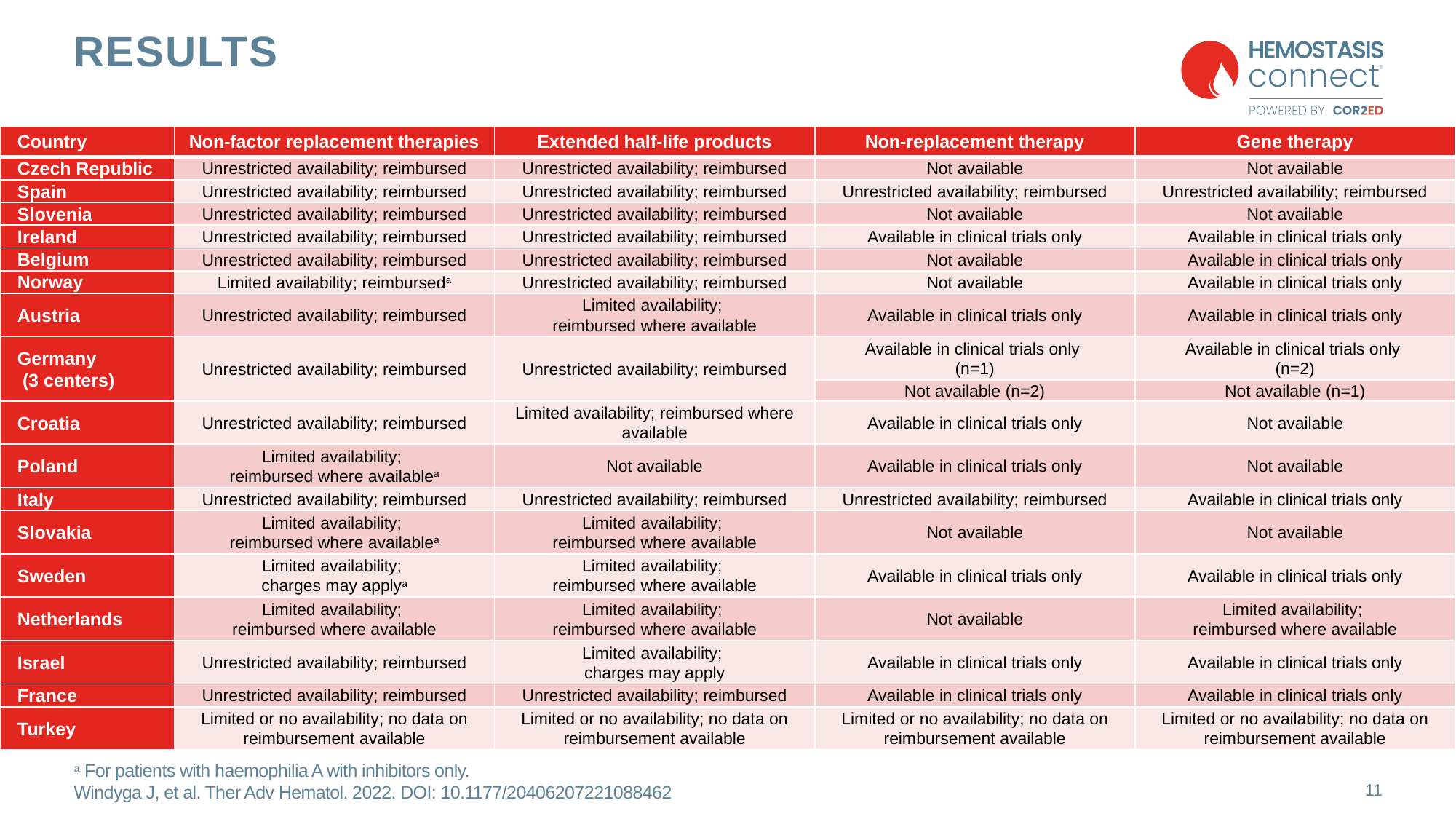

# Results
| Country | Non-factor replacement therapies | Extended half-life products | Non-replacement therapy | Gene therapy |
| --- | --- | --- | --- | --- |
| Czech Republic | Unrestricted availability; reimbursed | Unrestricted availability; reimbursed | Not available | Not available |
| Spain | Unrestricted availability; reimbursed | Unrestricted availability; reimbursed | Unrestricted availability; reimbursed | Unrestricted availability; reimbursed |
| Slovenia | Unrestricted availability; reimbursed | Unrestricted availability; reimbursed | Not available | Not available |
| Ireland | Unrestricted availability; reimbursed | Unrestricted availability; reimbursed | Available in clinical trials only | Available in clinical trials only |
| Belgium | Unrestricted availability; reimbursed | Unrestricted availability; reimbursed | Not available | Available in clinical trials only |
| Norway | Limited availability; reimburseda | Unrestricted availability; reimbursed | Not available | Available in clinical trials only |
| Austria | Unrestricted availability; reimbursed | Limited availability; reimbursed where available | Available in clinical trials only | Available in clinical trials only |
| Germany (3 centers) | Unrestricted availability; reimbursed | Unrestricted availability; reimbursed | Available in clinical trials only (n=1) | Available in clinical trials only (n=2) |
|  |  |  | Not available (n=2) | Not available (n=1) |
| Croatia | Unrestricted availability; reimbursed | Limited availability; reimbursed where available | Available in clinical trials only | Not available |
| Poland | Limited availability; reimbursed where availablea | Not available | Available in clinical trials only | Not available |
| Italy | Unrestricted availability; reimbursed | Unrestricted availability; reimbursed | Unrestricted availability; reimbursed | Available in clinical trials only |
| Slovakia | Limited availability; reimbursed where availablea | Limited availability; reimbursed where available | Not available | Not available |
| Sweden | Limited availability; charges may applya | Limited availability; reimbursed where available | Available in clinical trials only | Available in clinical trials only |
| Netherlands | Limited availability; reimbursed where available | Limited availability; reimbursed where available | Not available | Limited availability; reimbursed where available |
| Israel | Unrestricted availability; reimbursed | Limited availability; charges may apply | Available in clinical trials only | Available in clinical trials only |
| France | Unrestricted availability; reimbursed | Unrestricted availability; reimbursed | Available in clinical trials only | Available in clinical trials only |
| Turkey | Limited or no availability; no data on reimbursement available | Limited or no availability; no data on reimbursement available | Limited or no availability; no data on reimbursement available | Limited or no availability; no data on reimbursement available |
a For patients with haemophilia A with inhibitors only.
Windyga J, et al. Ther Adv Hematol. 2022. DOI: 10.1177/20406207221088462
11